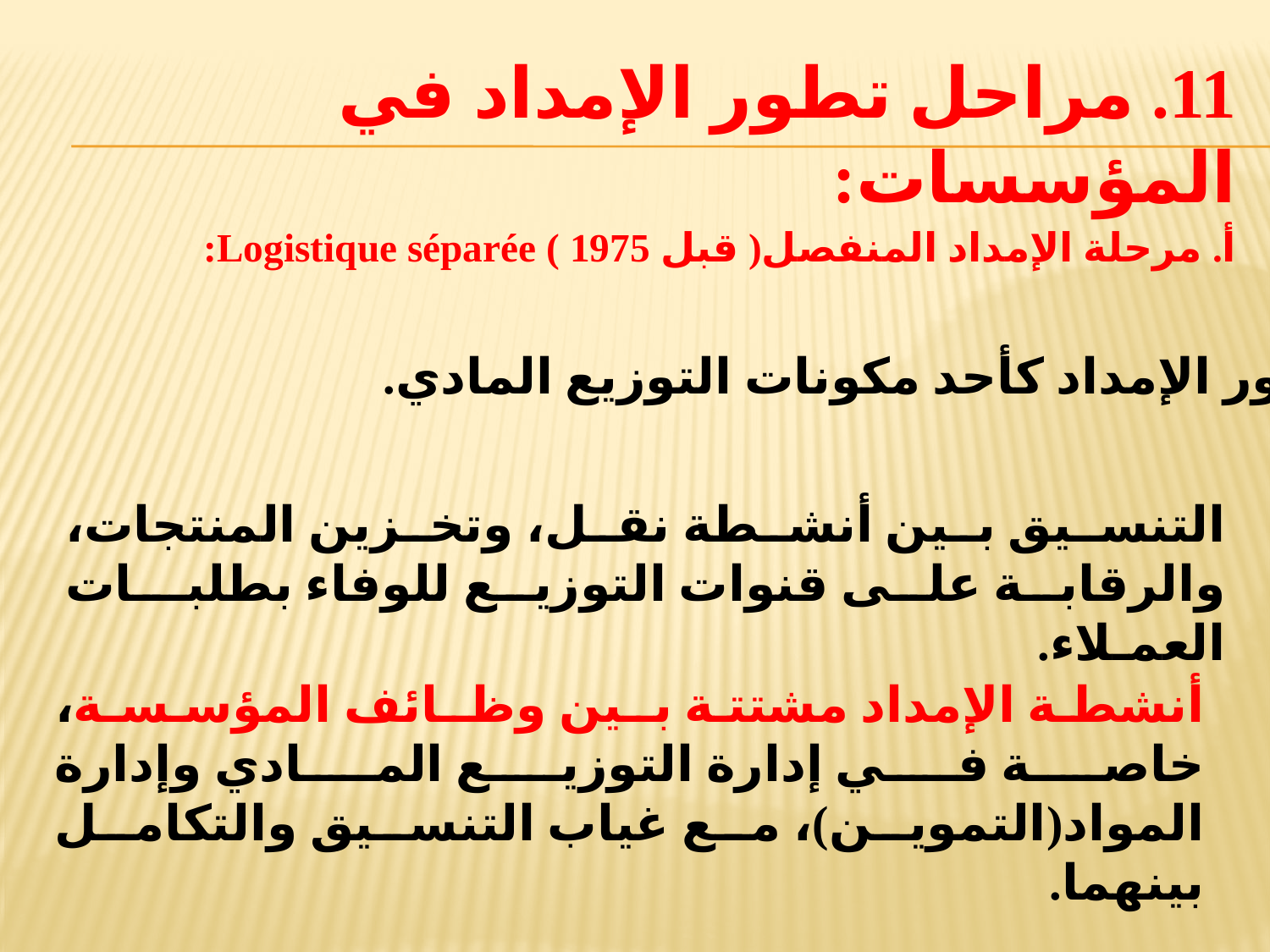

# 11. مراحل تطور الإمداد في المؤسسات:
أ. مرحلة الإمداد المنفصل( قبل 1975 ) Logistique séparée:
ظهور الإمداد كأحد مكونات التوزيع المادي.
التنسـيق بـين أنشـطة نقـل، وتخـزين المنتجات، والرقابة على قنوات التوزيع للوفاء بطلبـات العمـلاء.
أنشطة الإمداد مشتتة بـين وظـائف المؤسسـة، خاصـة فـي إدارة التوزيـع المـادي وإدارة المواد(التموين)، مع غياب التنسيق والتكامل بينهما.